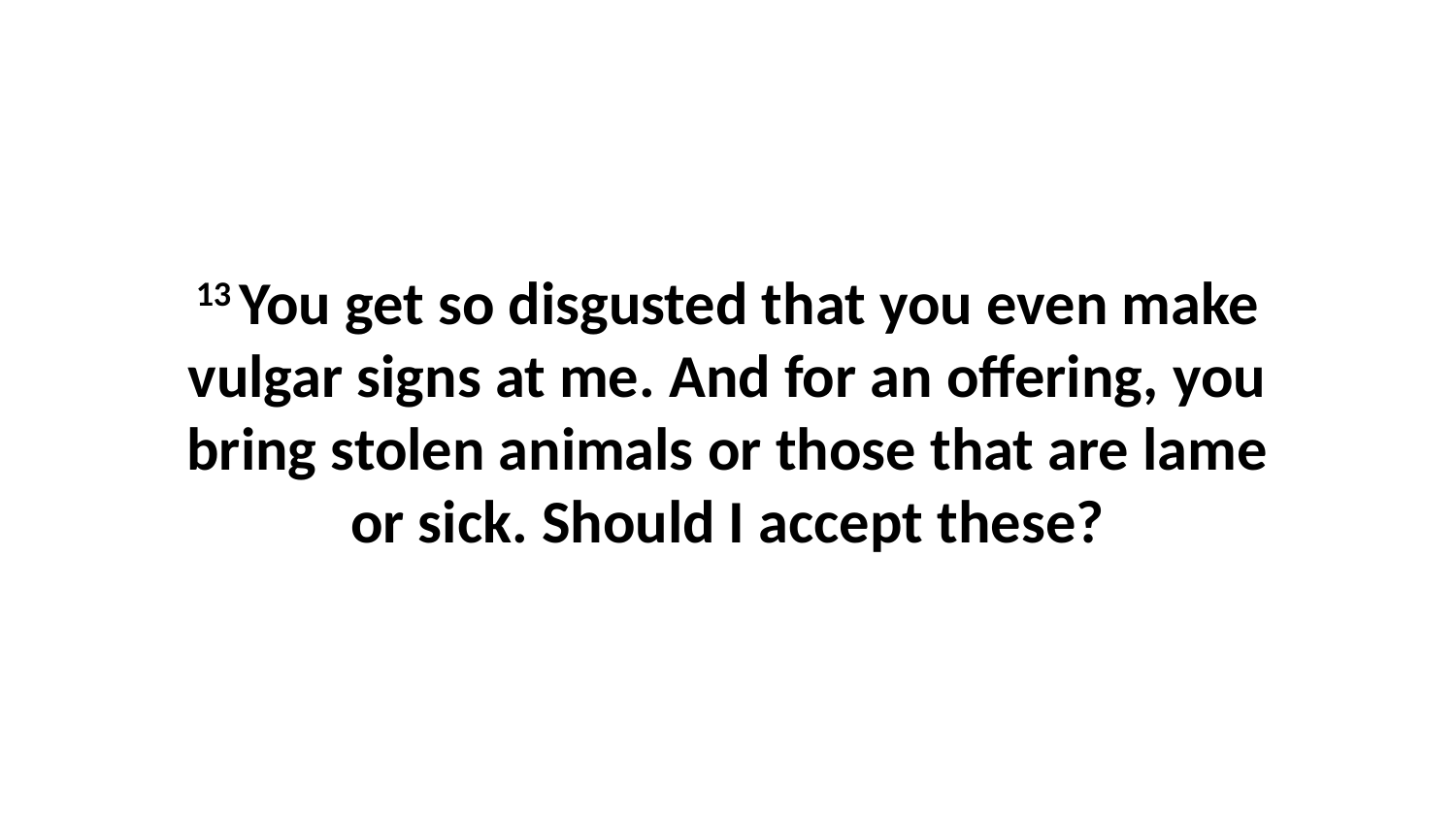

13 You get so disgusted that you even make vulgar signs at me. And for an offering, you bring stolen animals or those that are lame or sick. Should I accept these?